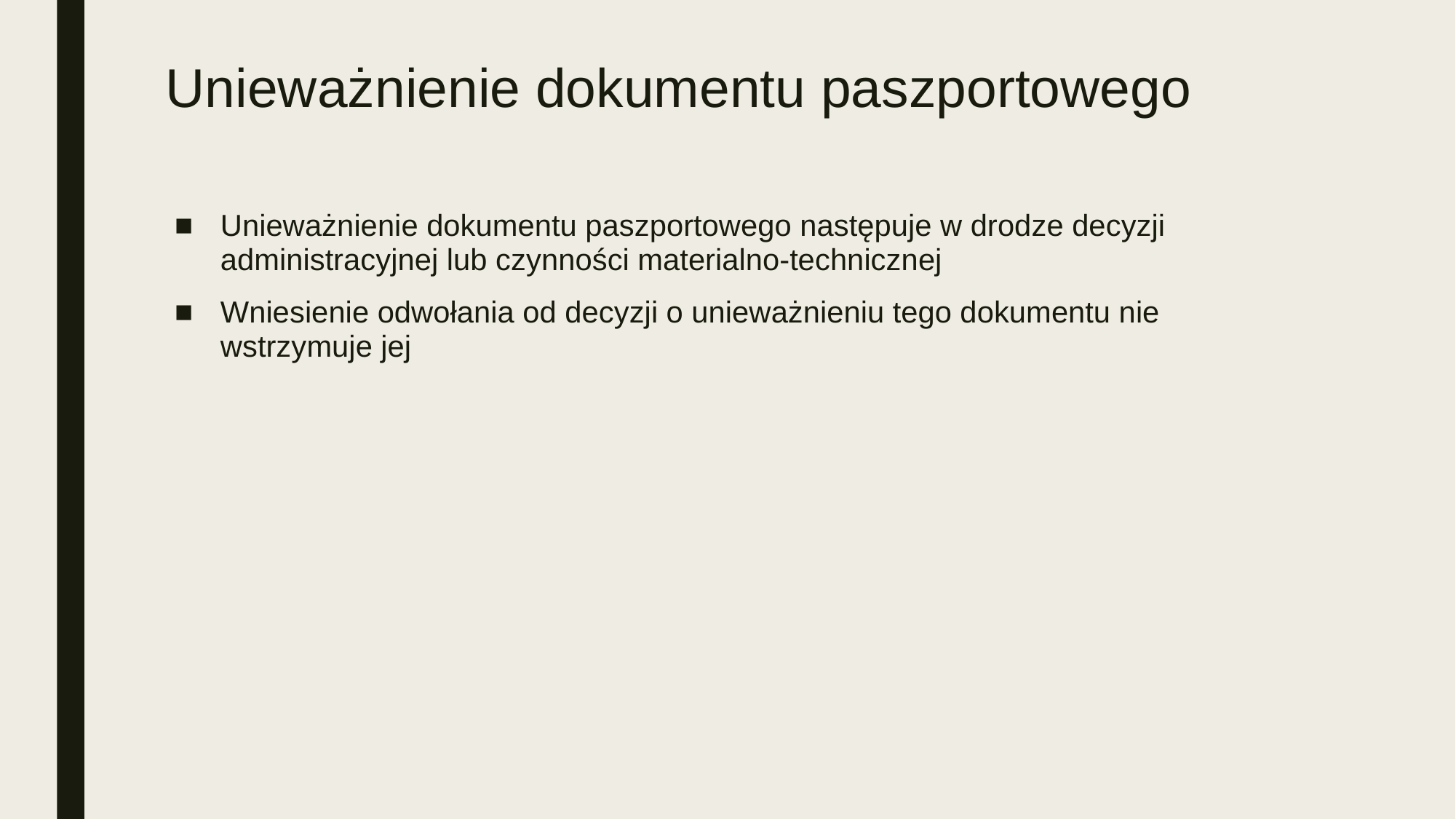

# Unieważnienie dokumentu paszportowego
Unieważnienie dokumentu paszportowego następuje w drodze decyzji administracyjnej lub czynności materialno-technicznej
Wniesienie odwołania od decyzji o unieważnieniu tego dokumentu nie wstrzymuje jej